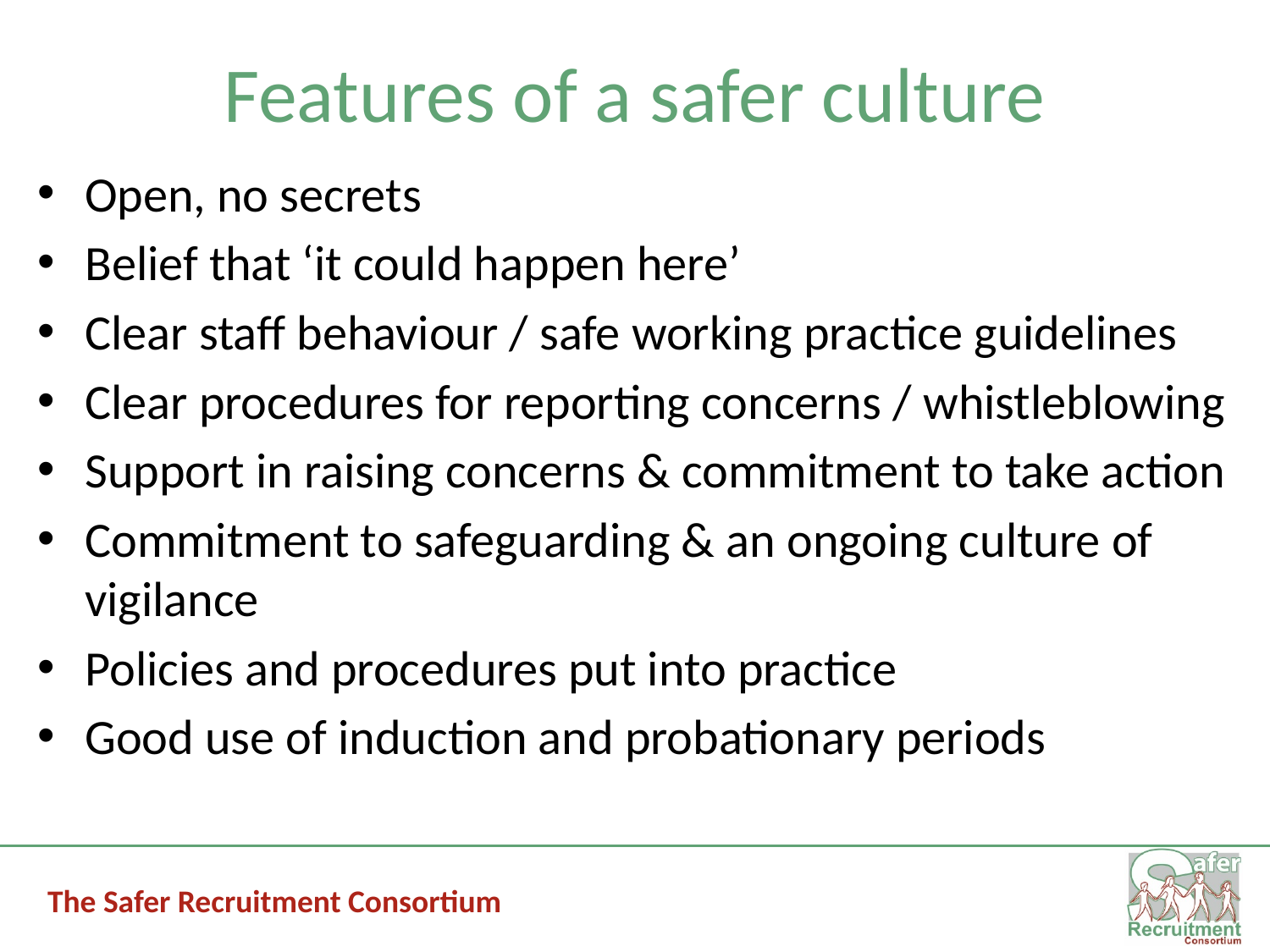

# Features of a safer culture
Open, no secrets
Belief that ‘it could happen here’
Clear staff behaviour / safe working practice guidelines
Clear procedures for reporting concerns / whistleblowing
Support in raising concerns & commitment to take action
Commitment to safeguarding & an ongoing culture of vigilance
Policies and procedures put into practice
Good use of induction and probationary periods